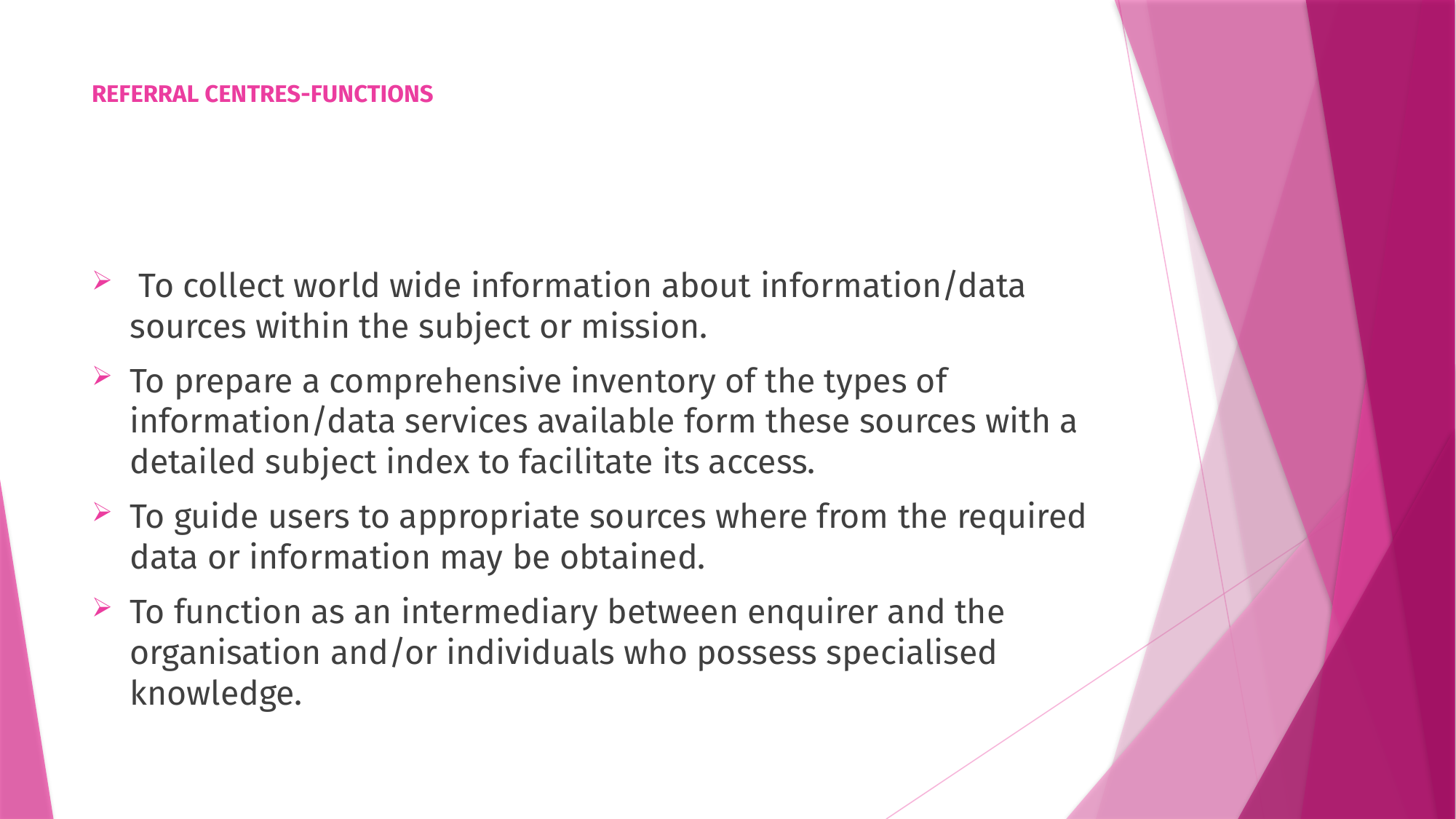

# REFERRAL CENTRES-FUNCTIONS
 To collect world wide information about information/data sources within the subject or mission.
To prepare a comprehensive inventory of the types of information/data services available form these sources with a detailed subject index to facilitate its access.
To guide users to appropriate sources where from the required data or information may be obtained.
To function as an intermediary between enquirer and the organisation and/or individuals who possess specialised knowledge.